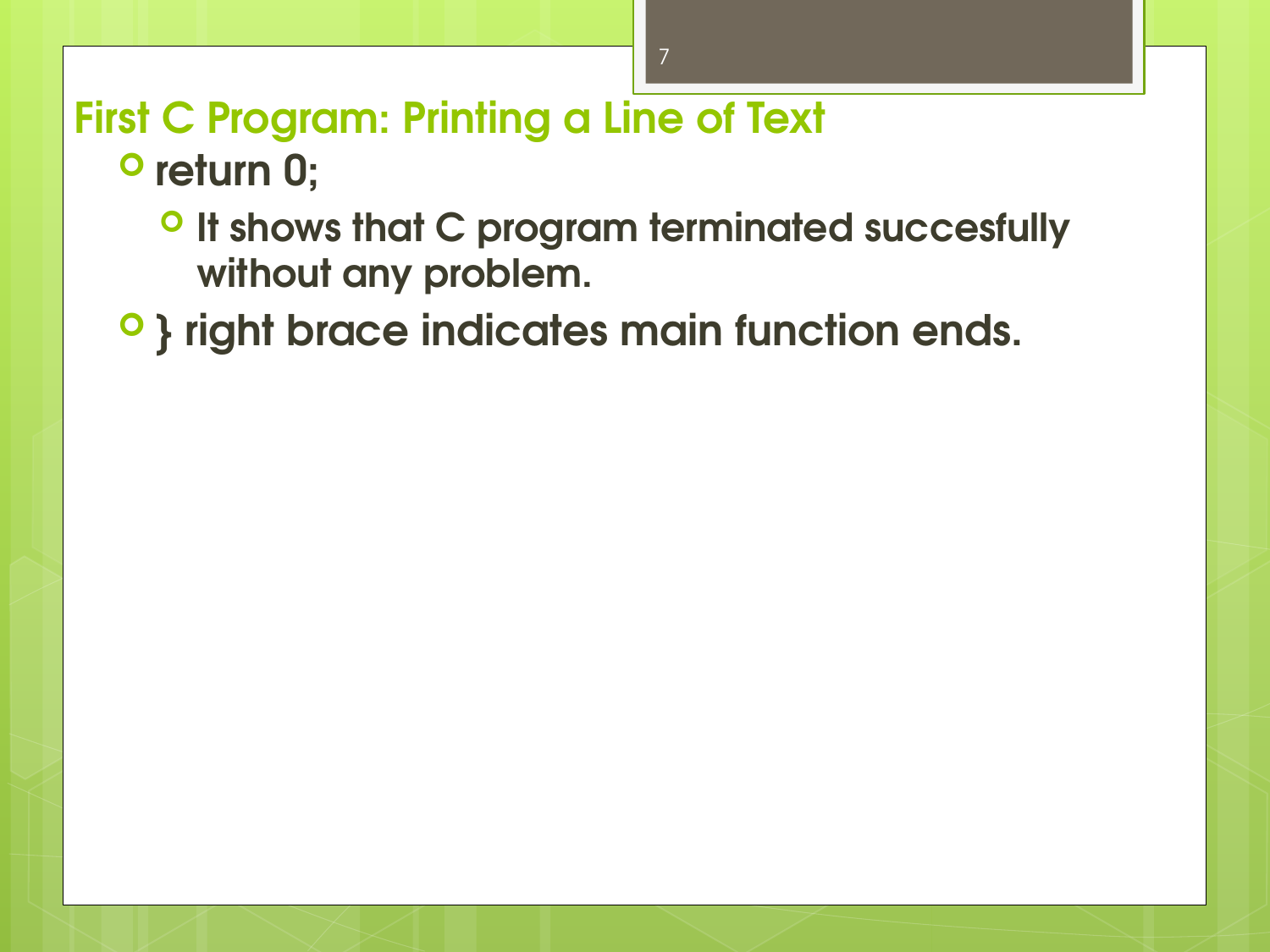

7
# First C Program: Printing a Line of Text
return 0;
It shows that C program terminated succesfully without any problem.
} right brace indicates main function ends.